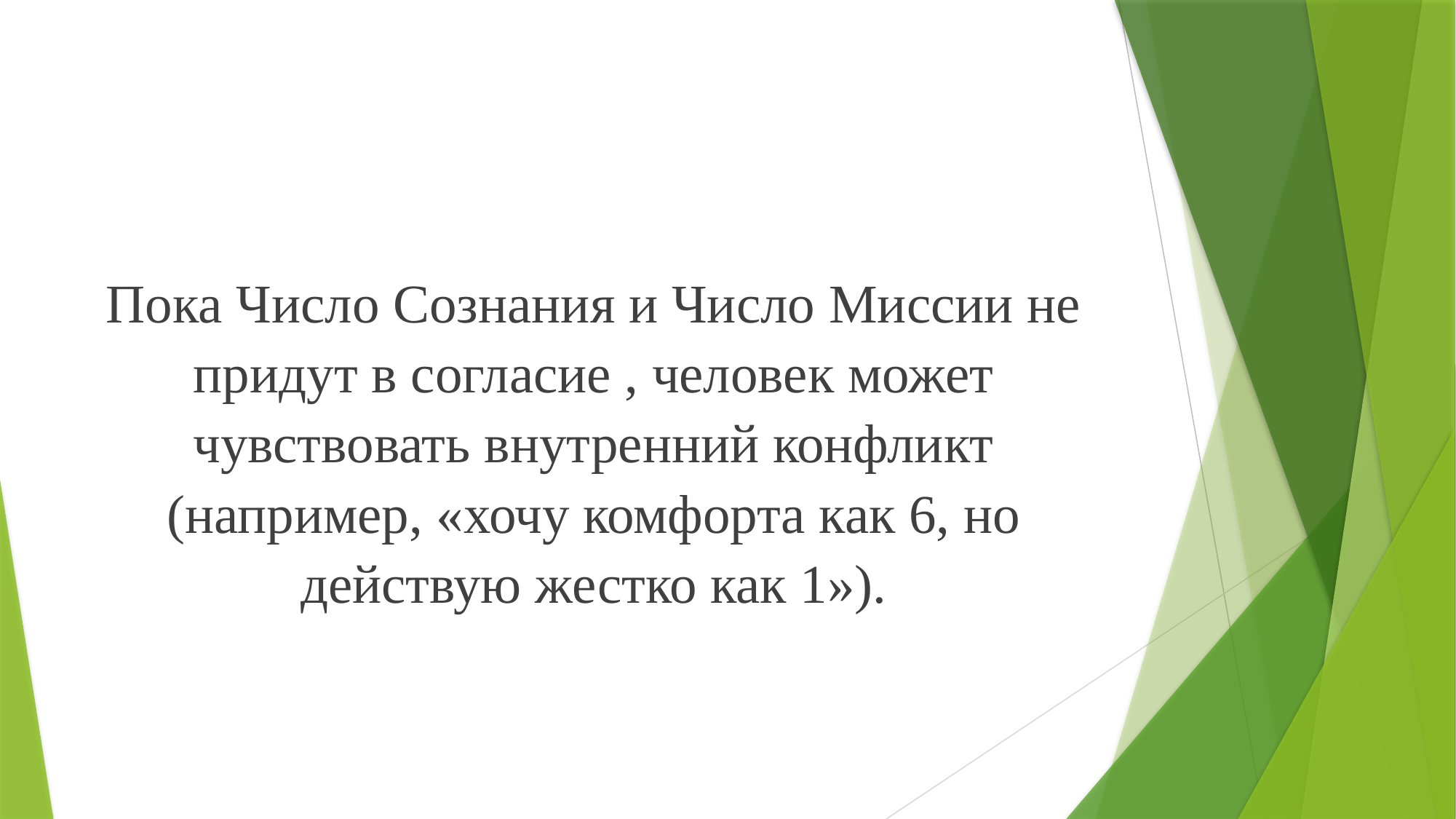

#
Пока Число Сознания и Число Миссии не придут в согласие , человек может чувствовать внутренний конфликт (например, «хочу комфорта как 6, но действую жестко как 1»).